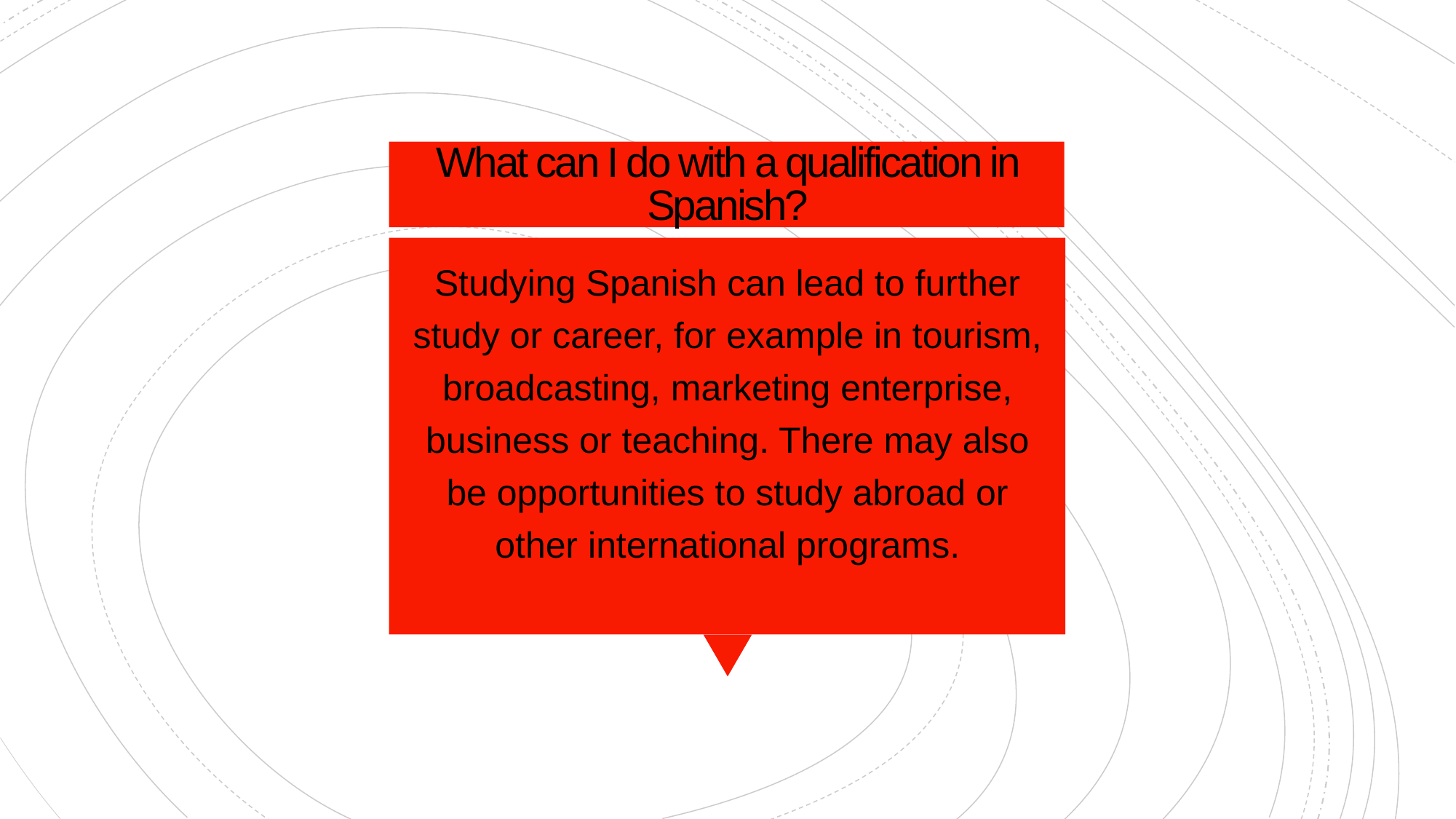

# What can I do with a qualification in Spanish?
Studying Spanish can lead to further study or career, for example in tourism, broadcasting, marketing enterprise, business or teaching. There may also be opportunities to study abroad or other international programs.